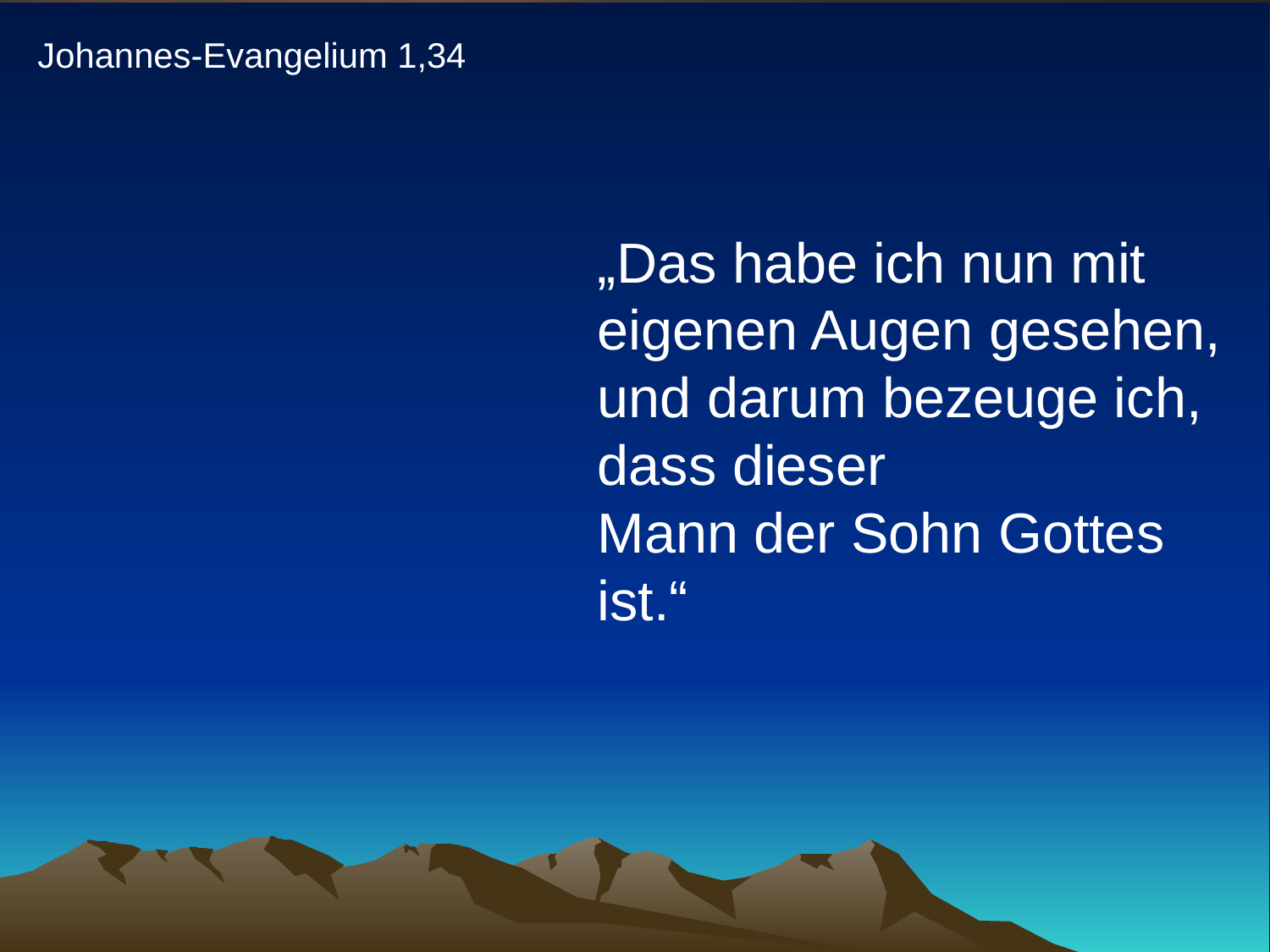

Johannes-Evangelium 1,34
„Das habe ich nun mit eigenen Augen gesehen, und darum bezeuge ich, dass dieser
Mann der Sohn Gottes ist.“